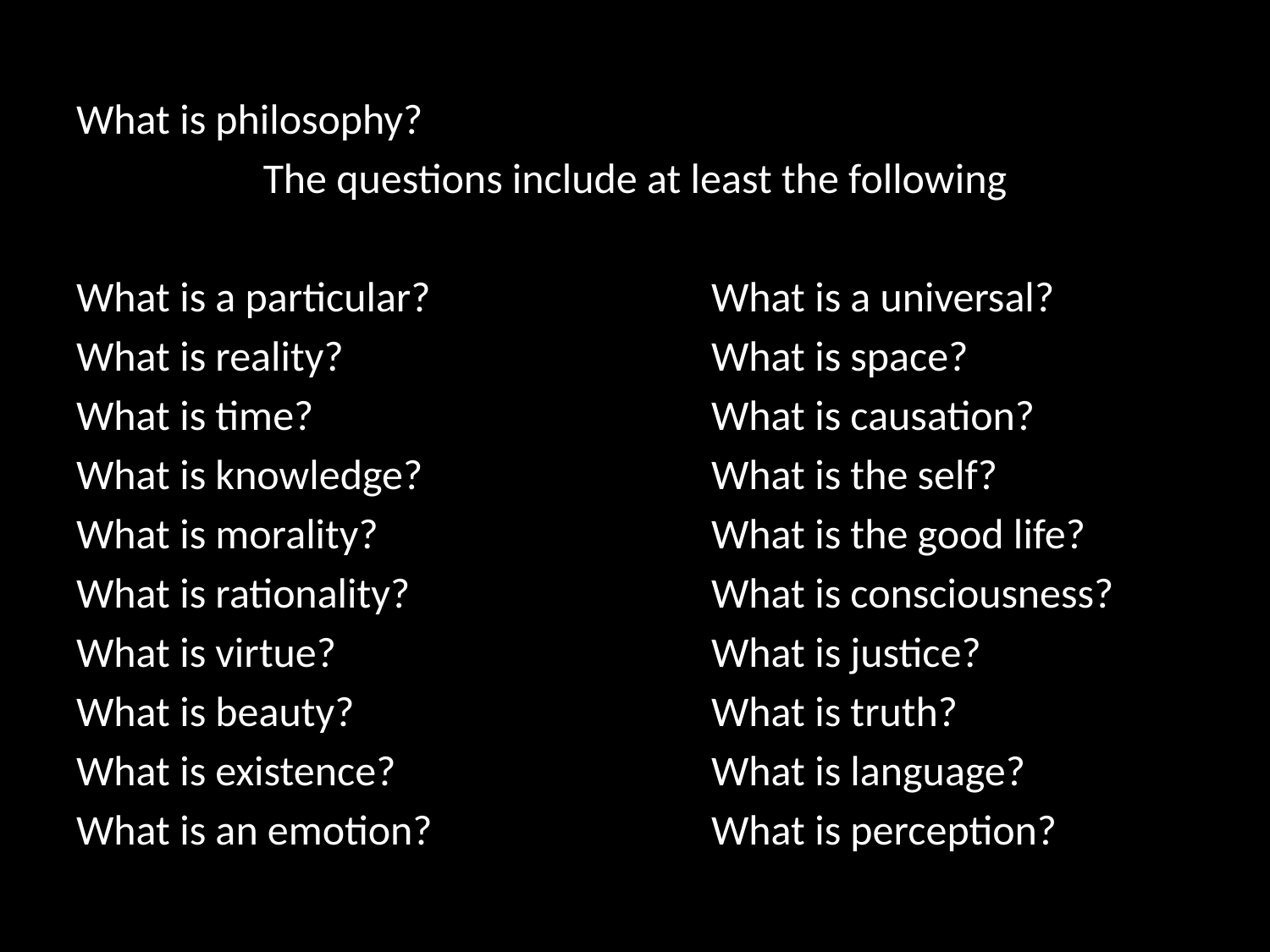

# What is philosophy?
The questions include at least the following

What is a particular?			What is a universal?
What is reality?    			What is space?
What is time?  			What is causation?
What is knowledge?			What is the self?
What is morality?			What is the good life?
What is rationality?			What is consciousness?
What is virtue?			What is justice?
What is beauty?			What is truth?
What is existence?			What is language?
What is an emotion?			What is perception?